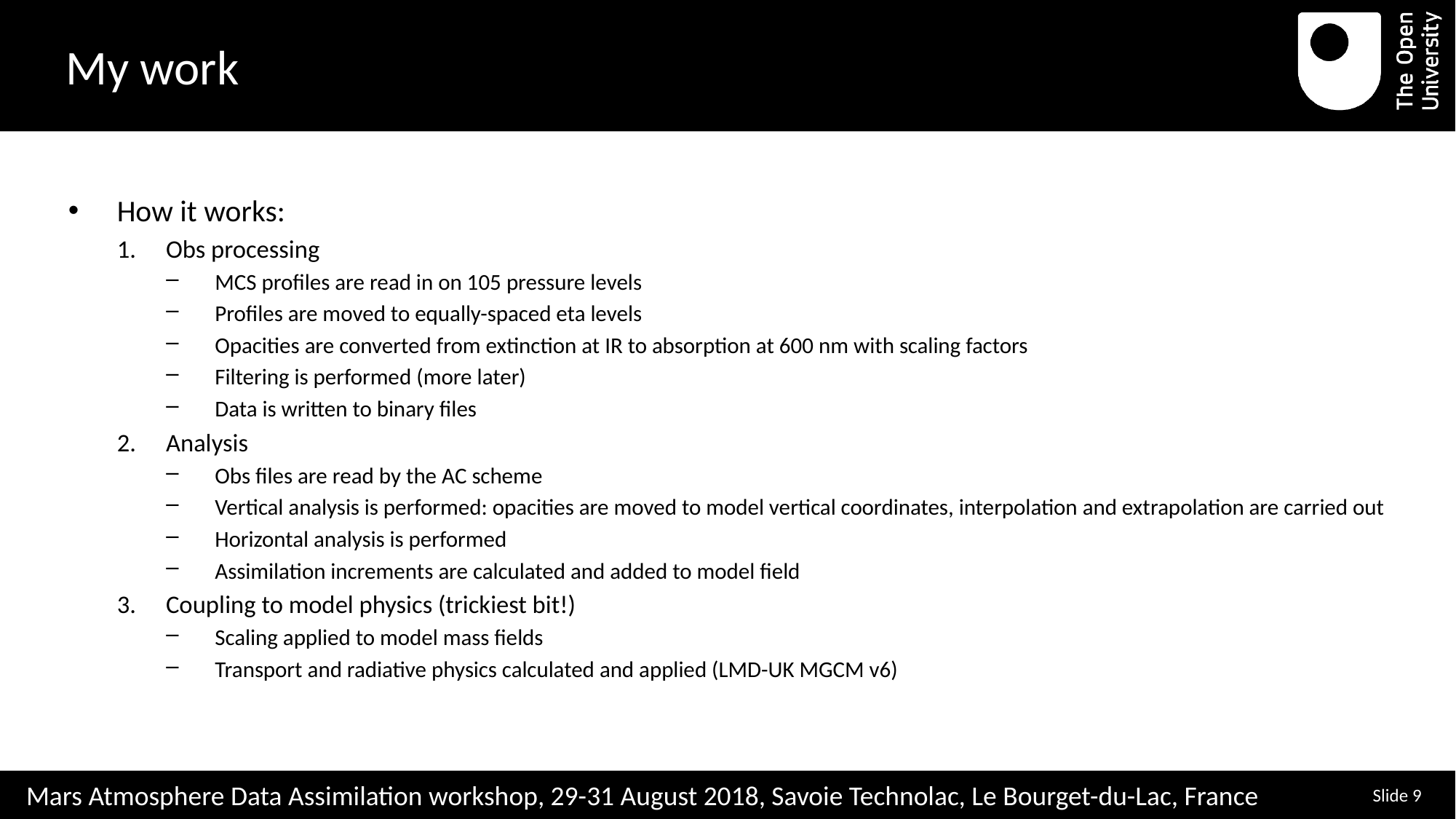

# My work
How it works:
Obs processing
MCS profiles are read in on 105 pressure levels
Profiles are moved to equally-spaced eta levels
Opacities are converted from extinction at IR to absorption at 600 nm with scaling factors
Filtering is performed (more later)
Data is written to binary files
Analysis
Obs files are read by the AC scheme
Vertical analysis is performed: opacities are moved to model vertical coordinates, interpolation and extrapolation are carried out
Horizontal analysis is performed
Assimilation increments are calculated and added to model field
Coupling to model physics (trickiest bit!)
Scaling applied to model mass fields
Transport and radiative physics calculated and applied (LMD-UK MGCM v6)